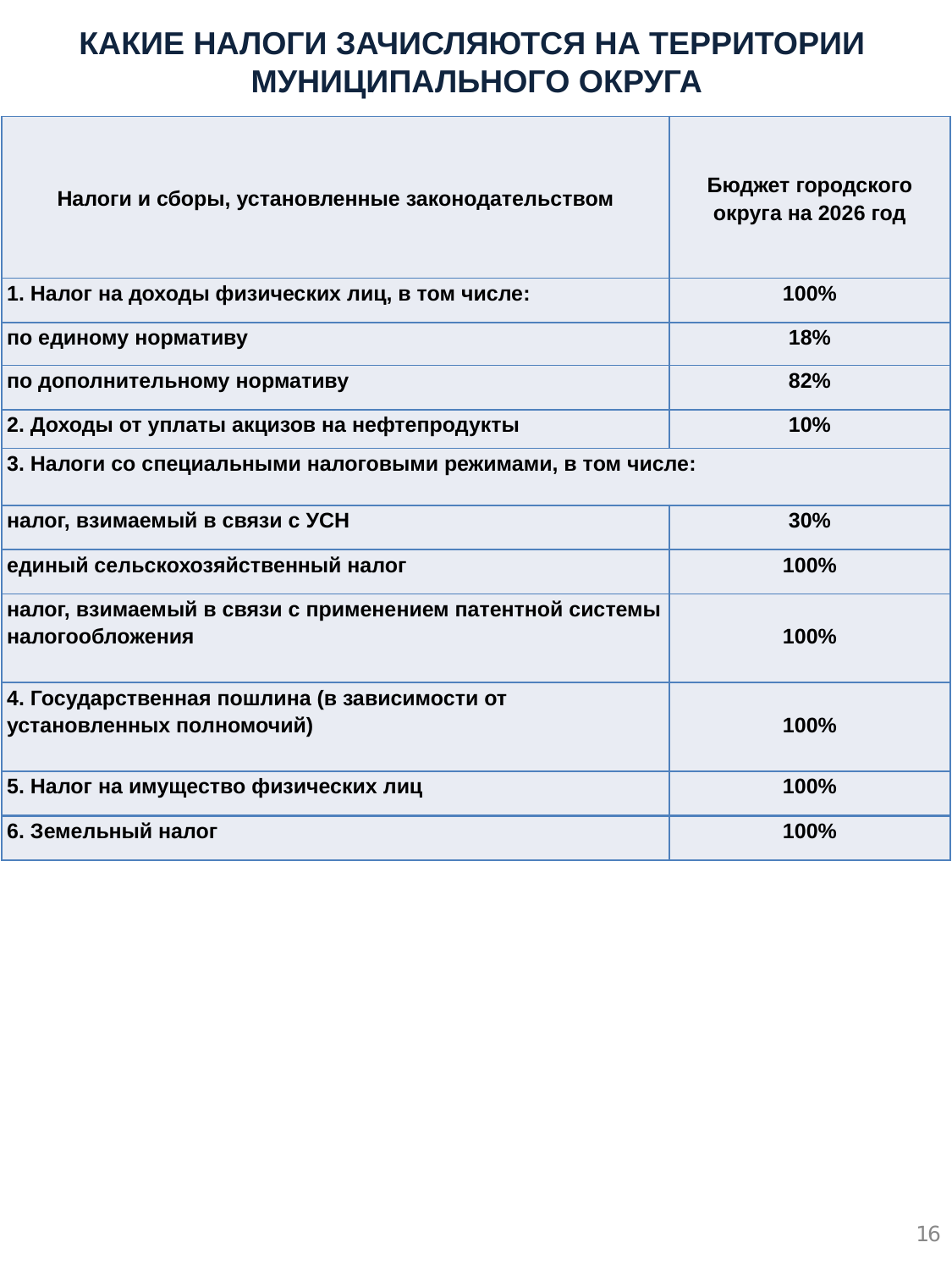

КАКИЕ НАЛОГИ ЗАЧИСЛЯЮТСЯ НА ТЕРРИТОРИИ  МУНИЦИПАЛЬНОГО ОКРУГА

| Налоги и сборы, установленные законодательством | Бюджет городского округа на 2026 год |
| --- | --- |
| 1. Налог на доходы физических лиц, в том числе: | 100% |
| по единому нормативу | 18% |
| по дополнительному нормативу | 82% |
| 2. Доходы от уплаты акцизов на нефтепродукты | 10% |
| 3. Налоги со специальными налоговыми режимами, в том числе: |  |
| налог, взимаемый в связи с УСН | 30% |
| единый сельскохозяйственный налог | 100% |
| налог, взимаемый в связи с применением патентной системы налогообложения | 100% |
| 4. Государственная пошлина (в зависимости от установленных полномочий) | 100% |
| 5. Налог на имущество физических лиц | 100% |
| 6. Земельный налог | 100% |
16